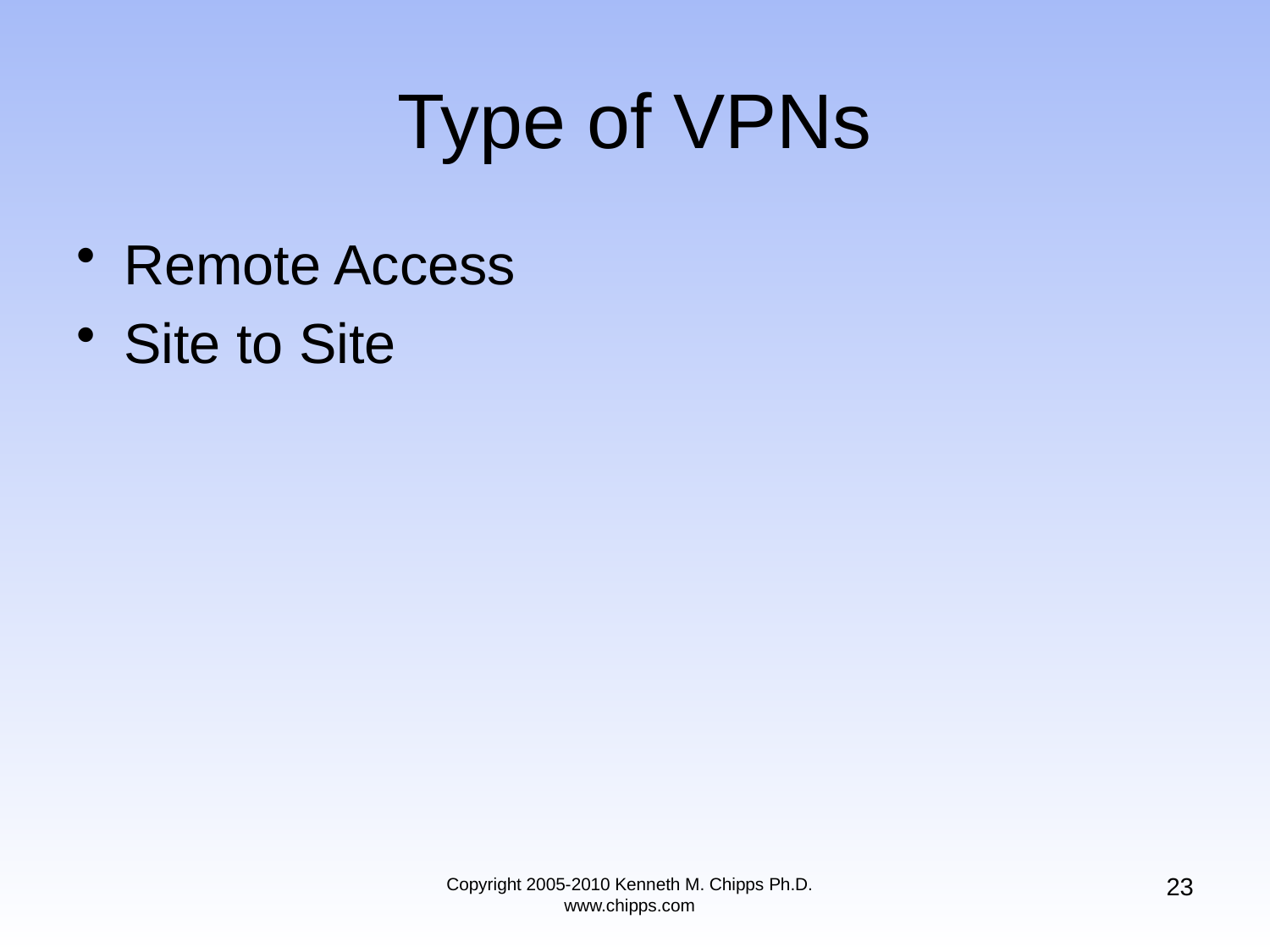

# Type of VPNs
Remote Access
Site to Site
23
Copyright 2005-2010 Kenneth M. Chipps Ph.D. www.chipps.com